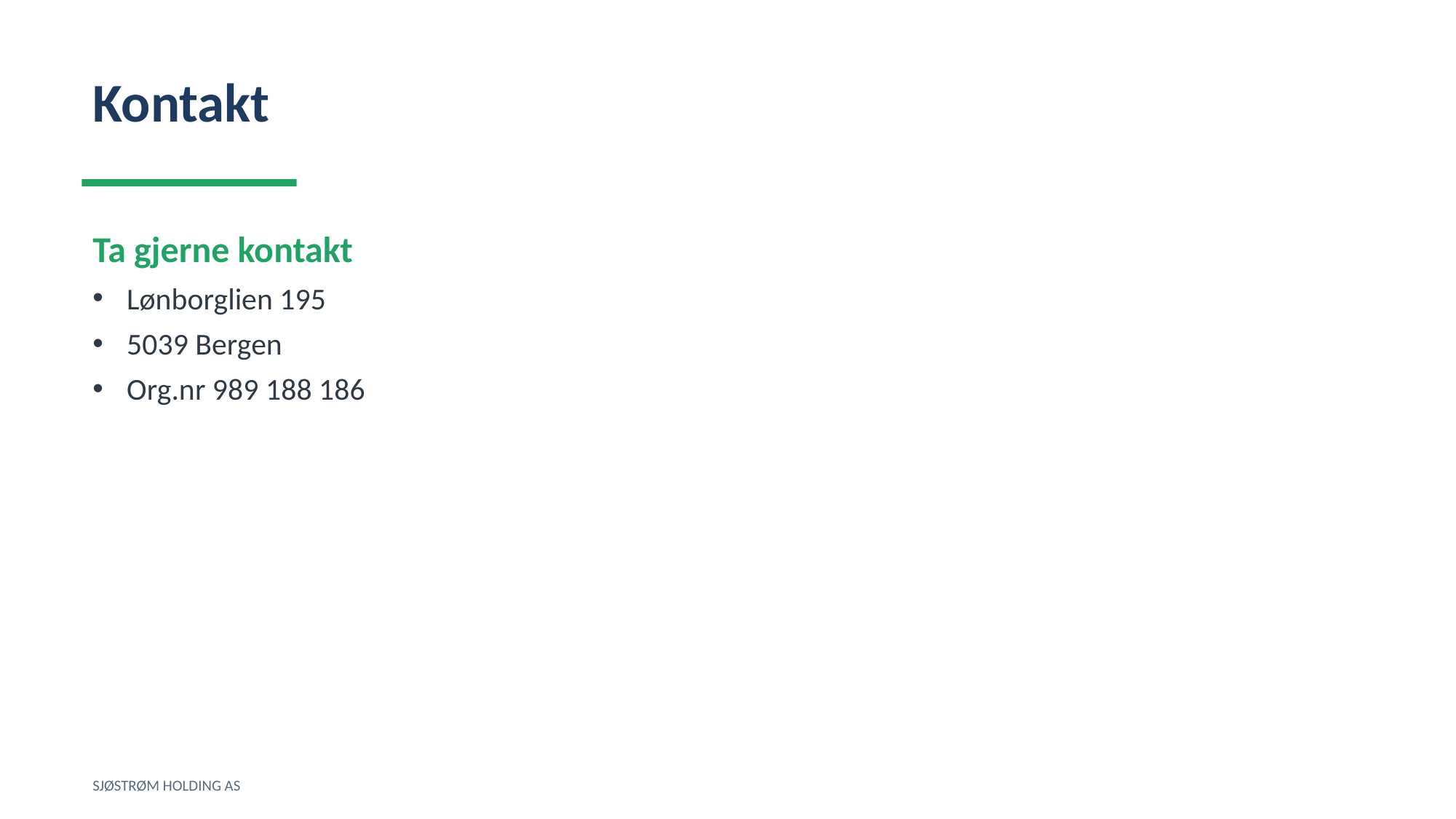

Kontakt

Ta gjerne kontakt
Lønborglien 195
5039 Bergen
Org.nr 989 188 186
SJØSTRØM HOLDING AS